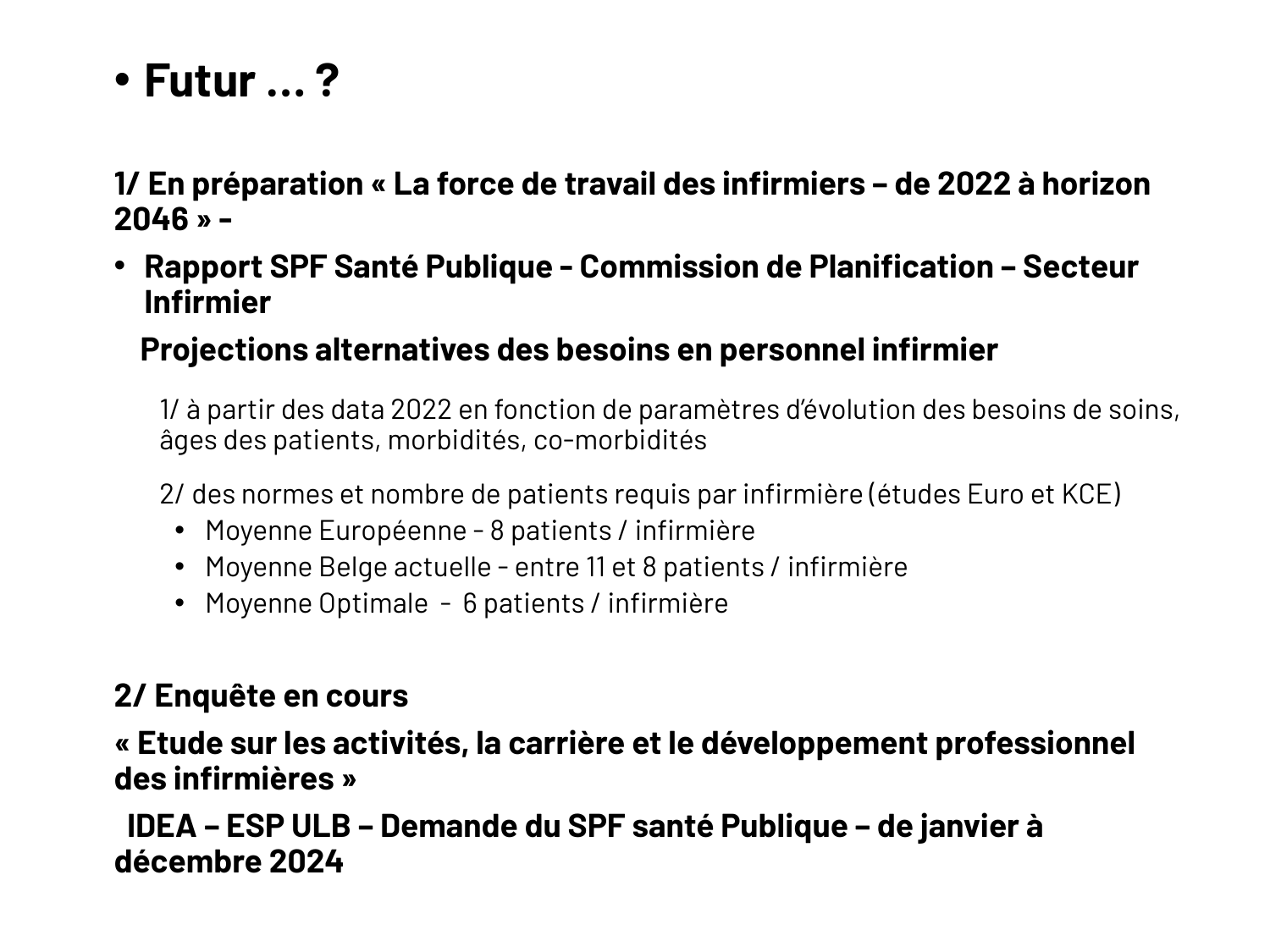

Futur … ?

1/ En préparation « La force de travail des infirmiers – de 2022 à horizon 2046 » -
Rapport SPF Santé Publique - Commission de Planification – Secteur Infirmier
    Projections alternatives des besoins en personnel infirmier

1/ à partir des data 2022 en fonction de paramètres d’évolution des besoins de soins, âges des patients, morbidités, co-morbidités

2/ des normes et nombre de patients requis par infirmière (études Euro et KCE)
Moyenne Européenne - 8 patients / infirmière
Moyenne Belge actuelle - entre 11 et 8 patients / infirmière
Moyenne Optimale  -  6 patients / infirmière

2/ Enquête en cours
« Etude sur les activités, la carrière et le développement professionnel des infirmières »
  IDEA – ESP ULB – Demande du SPF santé Publique – de janvier à décembre 2024